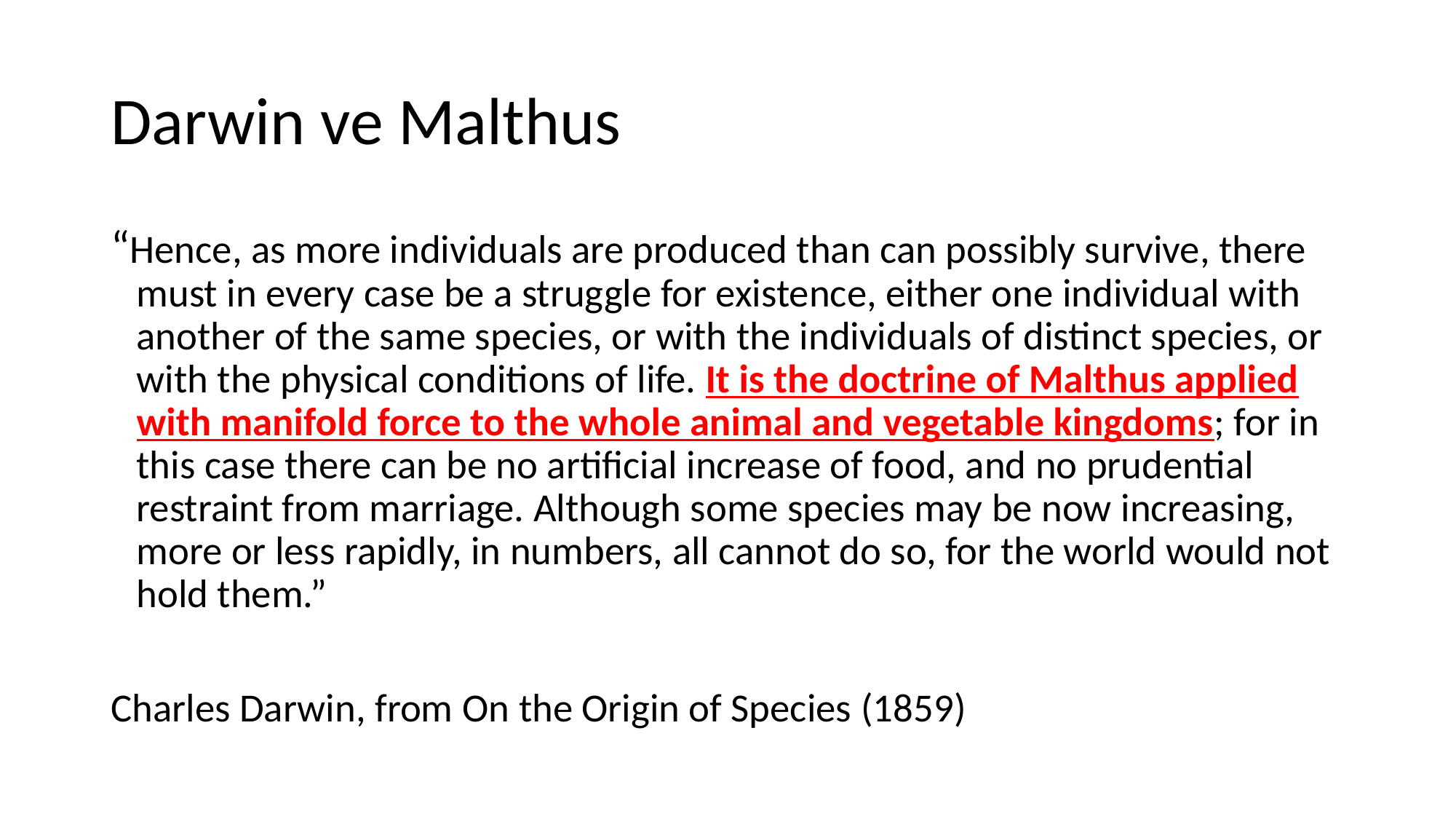

# Darwin ve Malthus
“Hence, as more individuals are produced than can possibly survive, there must in every case be a struggle for existence, either one individual with another of the same species, or with the individuals of distinct species, or with the physical conditions of life. It is the doctrine of Malthus applied with manifold force to the whole animal and vegetable kingdoms; for in this case there can be no artificial increase of food, and no prudential restraint from marriage. Although some species may be now increasing, more or less rapidly, in numbers, all cannot do so, for the world would not hold them.”

Charles Darwin, from On the Origin of Species (1859)